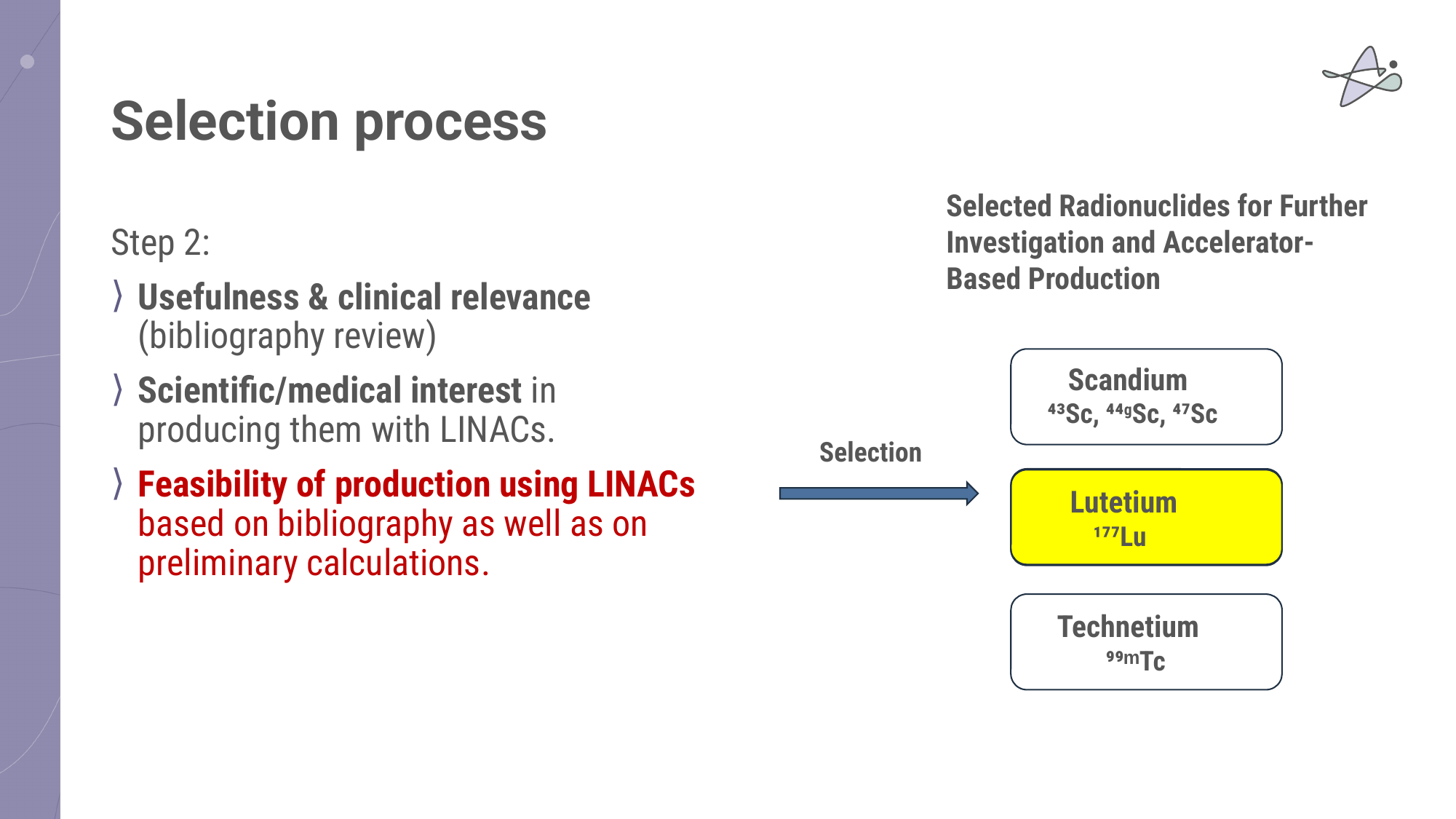

# Selection process
Selected Radionuclides for Further Investigation and Accelerator-Based Production
Step 2:
Usefulness & clinical relevance (bibliography review)
Scientific/medical interest in producing them with LINACs.
Feasibility of production using LINACs based on bibliography as well as on preliminary calculations.

   Scandium
⁴³Sc, ⁴⁴gSc, ⁴⁷Sc

     Lutetium
         ¹⁷⁷Lu

    Technetium
            ⁹⁹ᵐTc
Selection